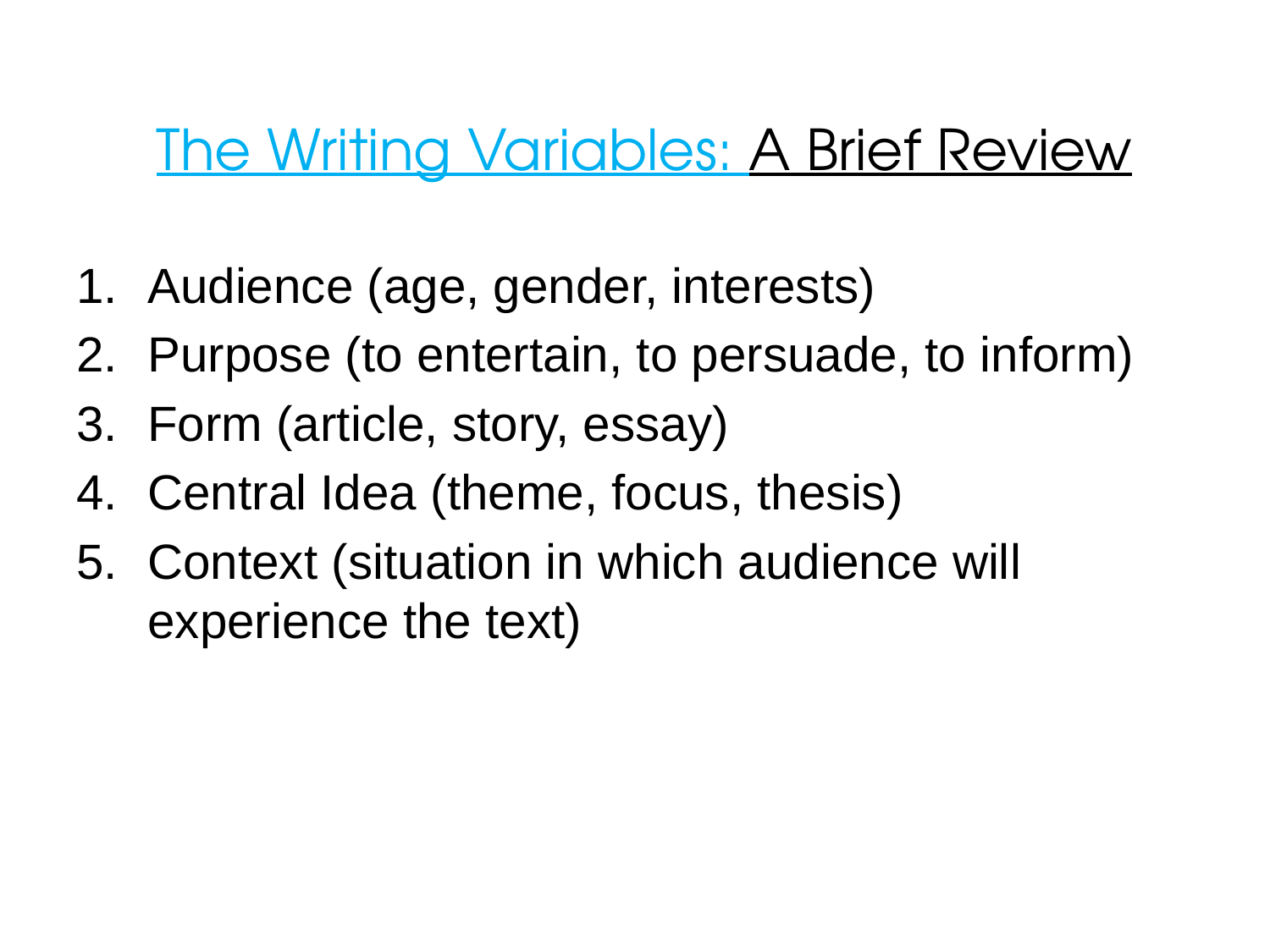

# The Writing Variables: A Brief Review
Audience (age, gender, interests)
Purpose (to entertain, to persuade, to inform)
Form (article, story, essay)
Central Idea (theme, focus, thesis)
Context (situation in which audience will experience the text)